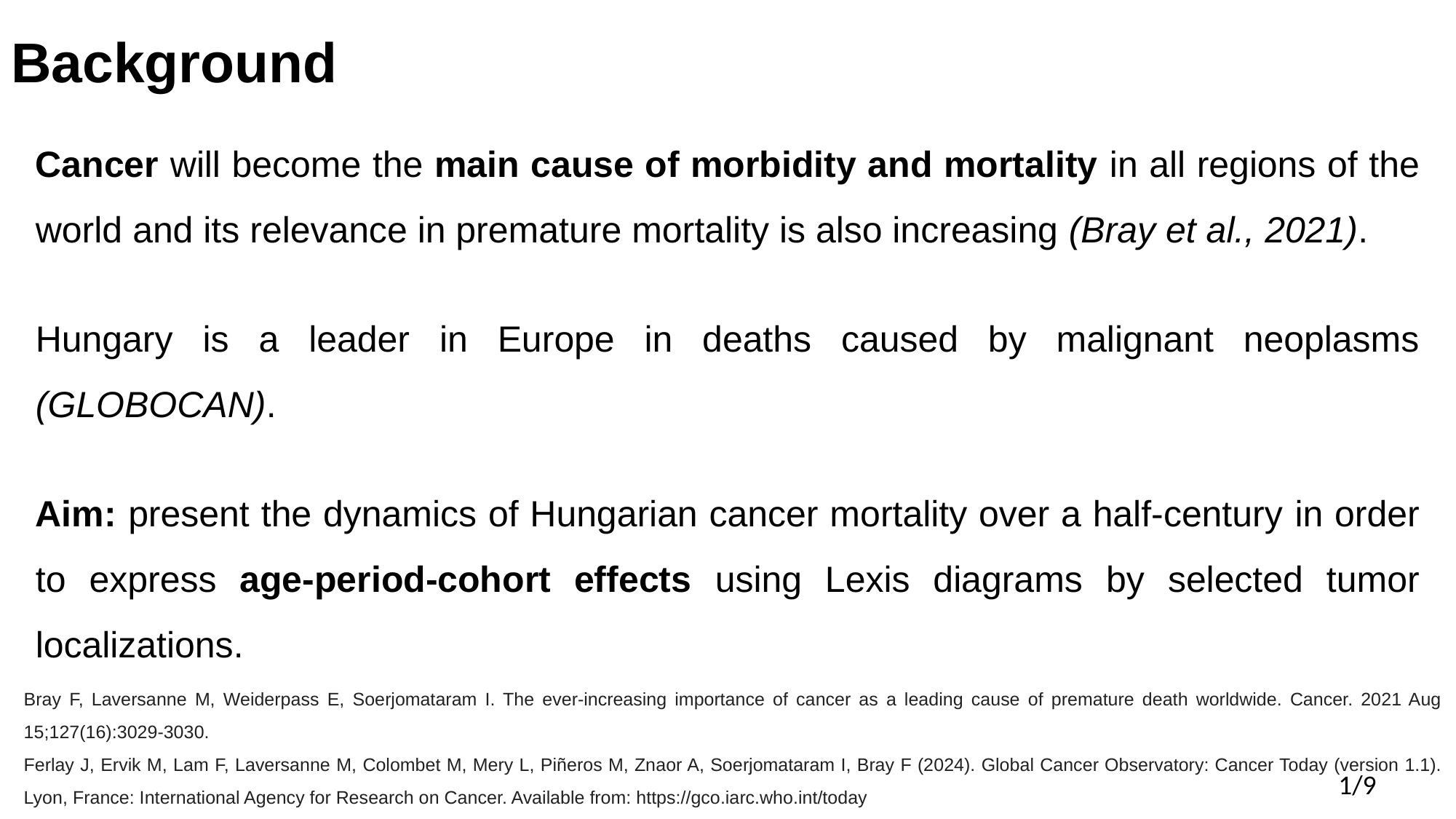

Background
Cancer will become the main cause of morbidity and mortality in all regions of the world and its relevance in premature mortality is also increasing (Bray et al., 2021).

Hungary is a leader in Europe in deaths caused by malignant neoplasms (GLOBOCAN).

Aim: present the dynamics of Hungarian cancer mortality over a half-century in order to express age-period-cohort effects using Lexis diagrams by selected tumor localizations.

Bray F, Laversanne M, Weiderpass E, Soerjomataram I. The ever-increasing importance of cancer as a leading cause of premature death worldwide. Cancer. 2021 Aug 15;127(16):3029-3030.
Ferlay J, Ervik M, Lam F, Laversanne M, Colombet M, Mery L, Piñeros M, Znaor A, Soerjomataram I, Bray F (2024). Global Cancer Observatory: Cancer Today (version 1.1). Lyon, France: International Agency for Research on Cancer. Available from: https://gco.iarc.who.int/today
1/9